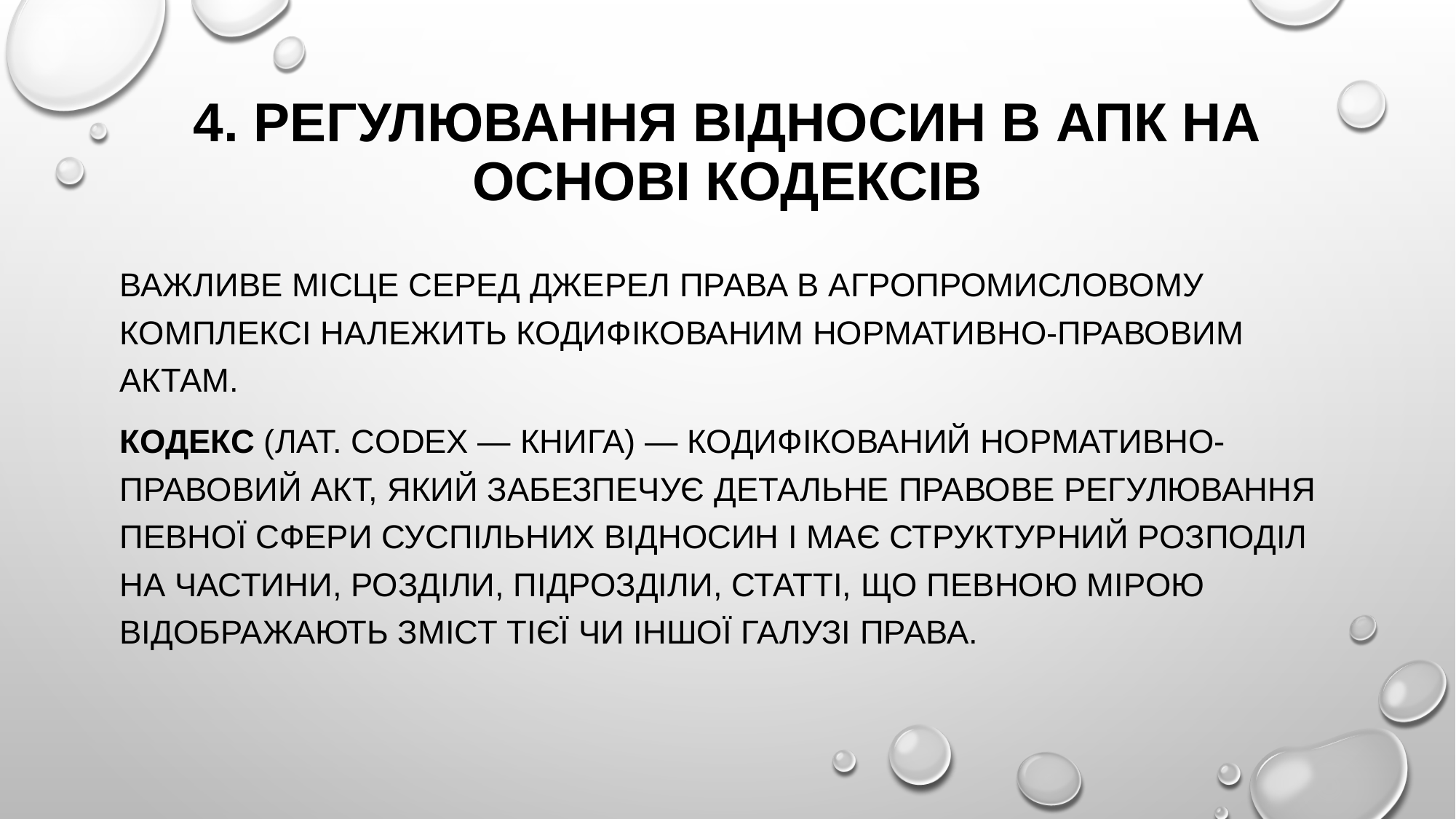

# 4. Регулювання відносин в АПК на основі кодексів
Важливе місце серед джерел права в агропромисловому комплексі належить кодифікованим нормативно-правовим актам.
Кодекс (лат. codex — книга) — кодифікований нормативно- правовий акт, який забезпечує детальне правове регулювання певної сфери суспільних відносин і має структурний розподіл на частини, розділи, підрозділи, статті, що певною мірою відображають зміст тієї чи іншої галузі права.